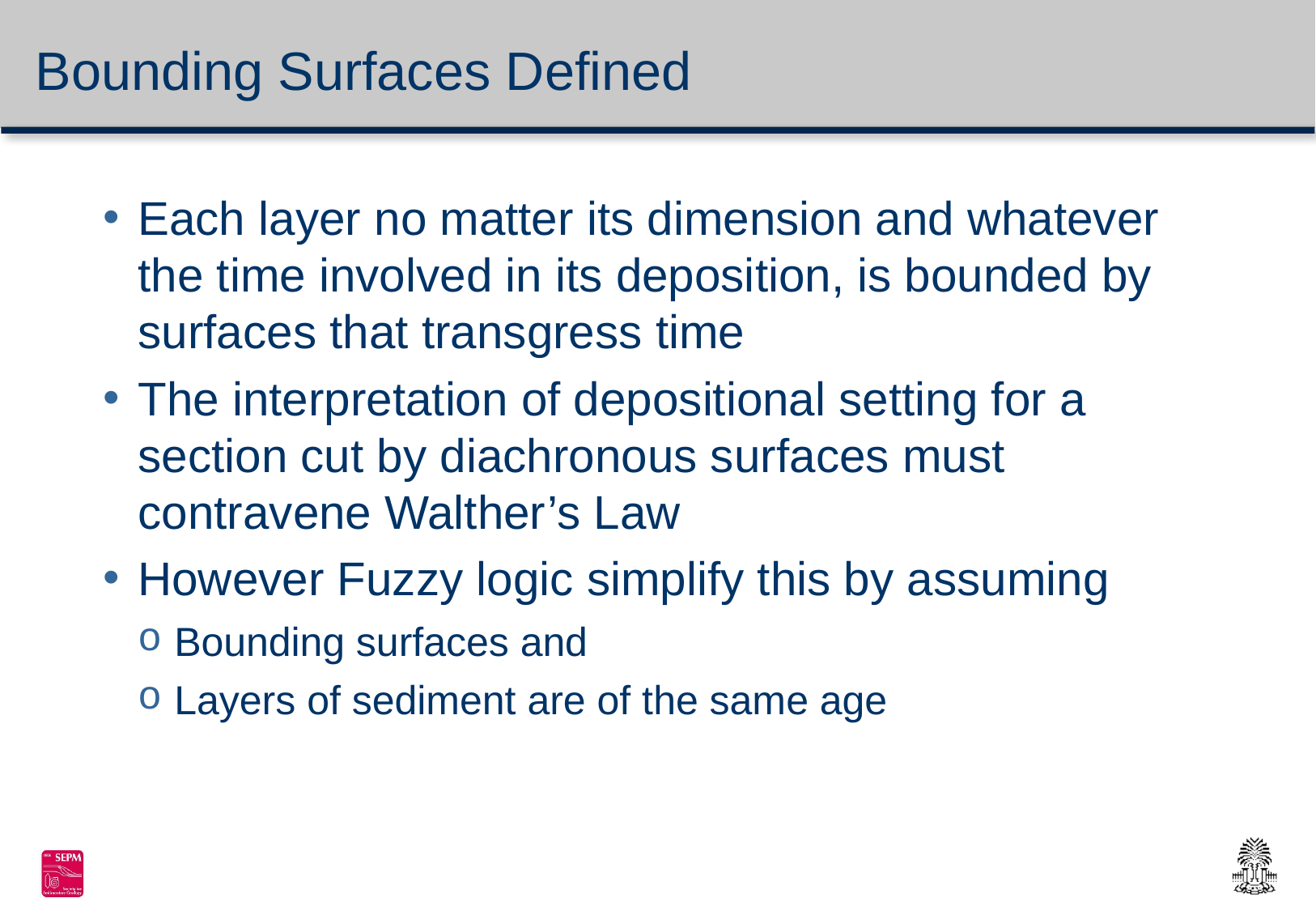

# Bounding Surfaces Defined
Each layer no matter its dimension and whatever the time involved in its deposition, is bounded by surfaces that transgress time
The interpretation of depositional setting for a section cut by diachronous surfaces must contravene Walther’s Law
However Fuzzy logic simplify this by assuming
Bounding surfaces and
Layers of sediment are of the same age